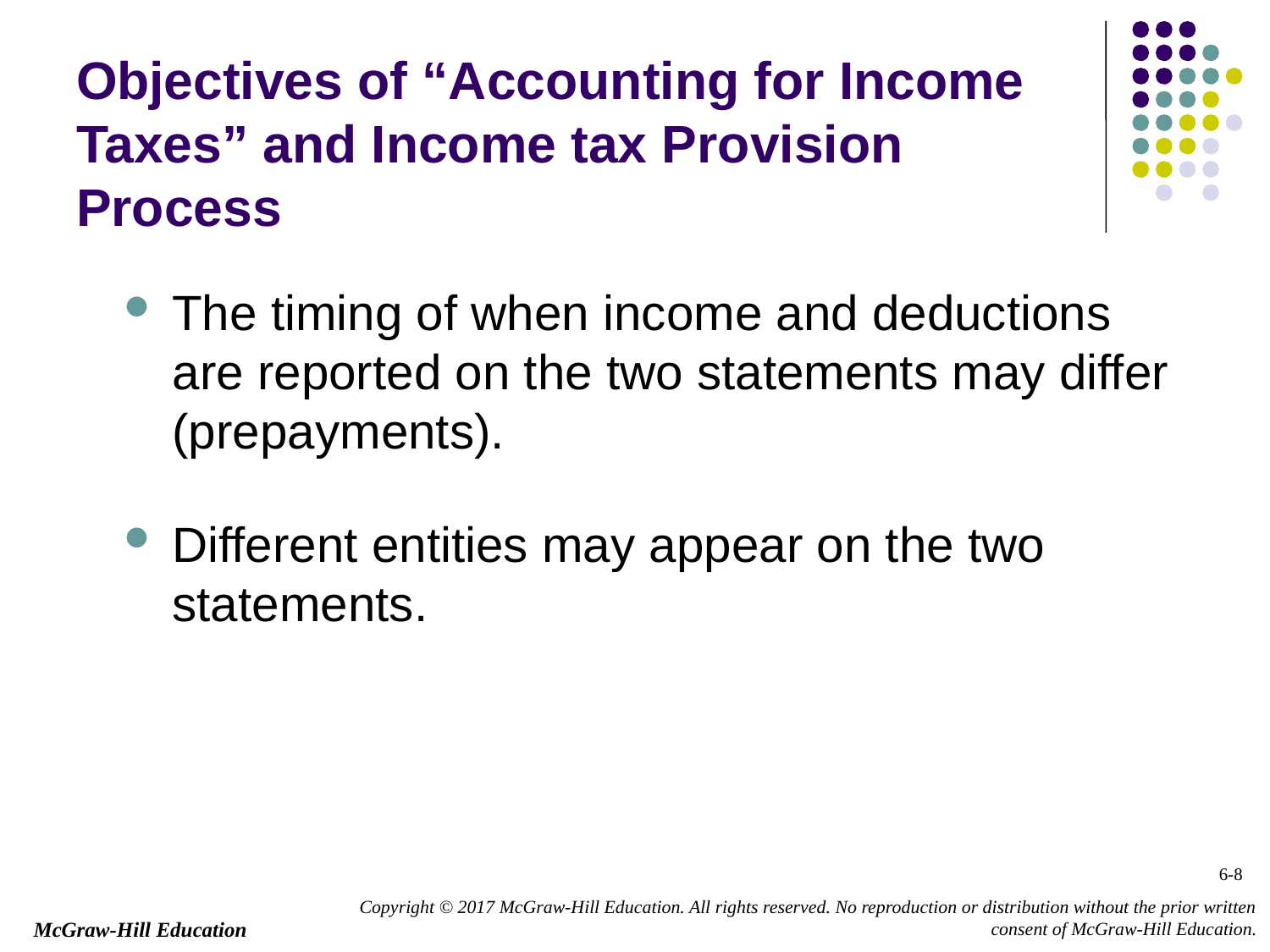

# Objectives of “Accounting for Income Taxes” and Income tax Provision Process
The timing of when income and deductions are reported on the two statements may differ (prepayments).

Different entities may appear on the two statements.